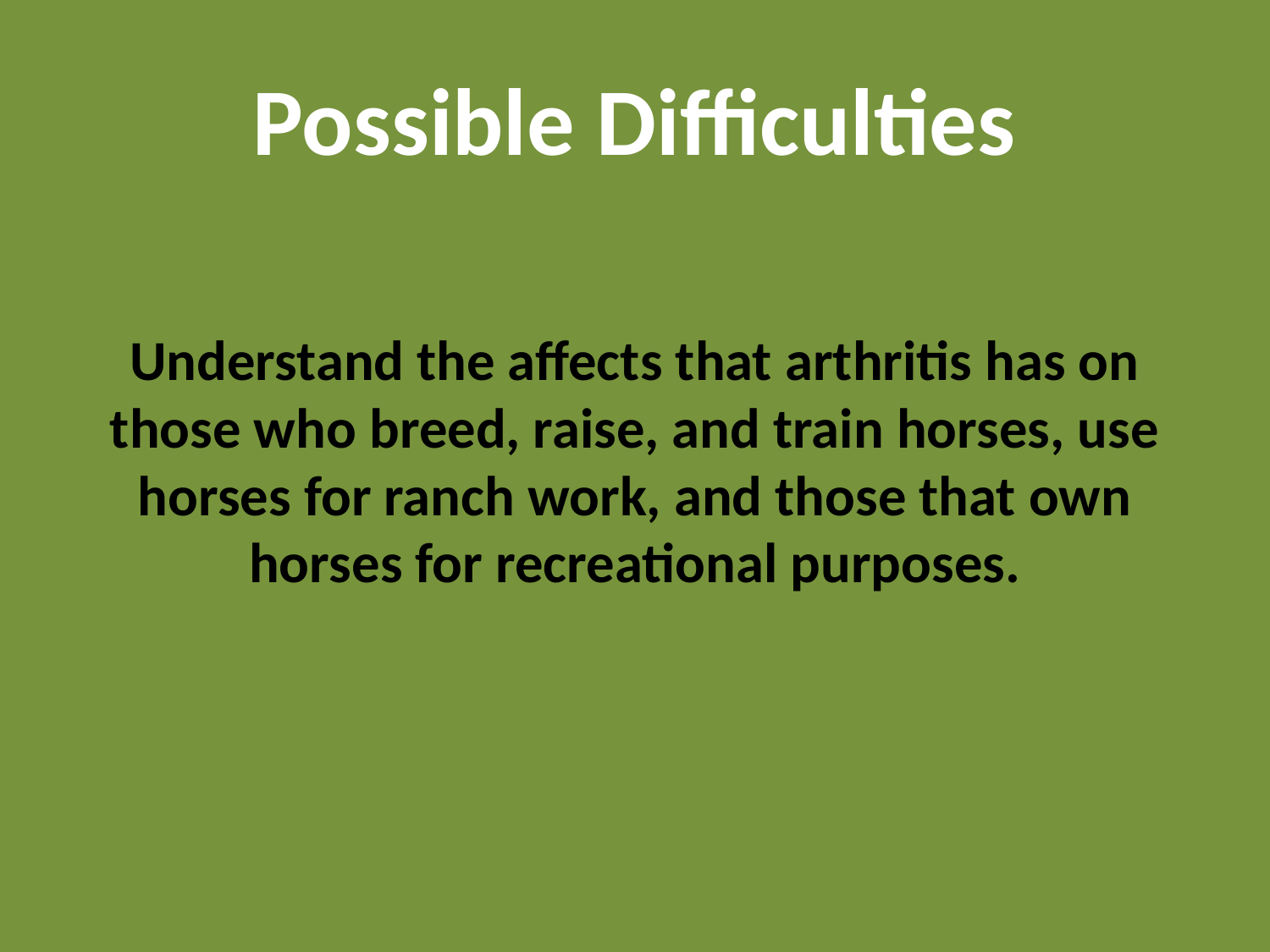

# Possible Difficulties
Understand the affects that arthritis has on those who breed, raise, and train horses, use horses for ranch work, and those that own horses for recreational purposes.